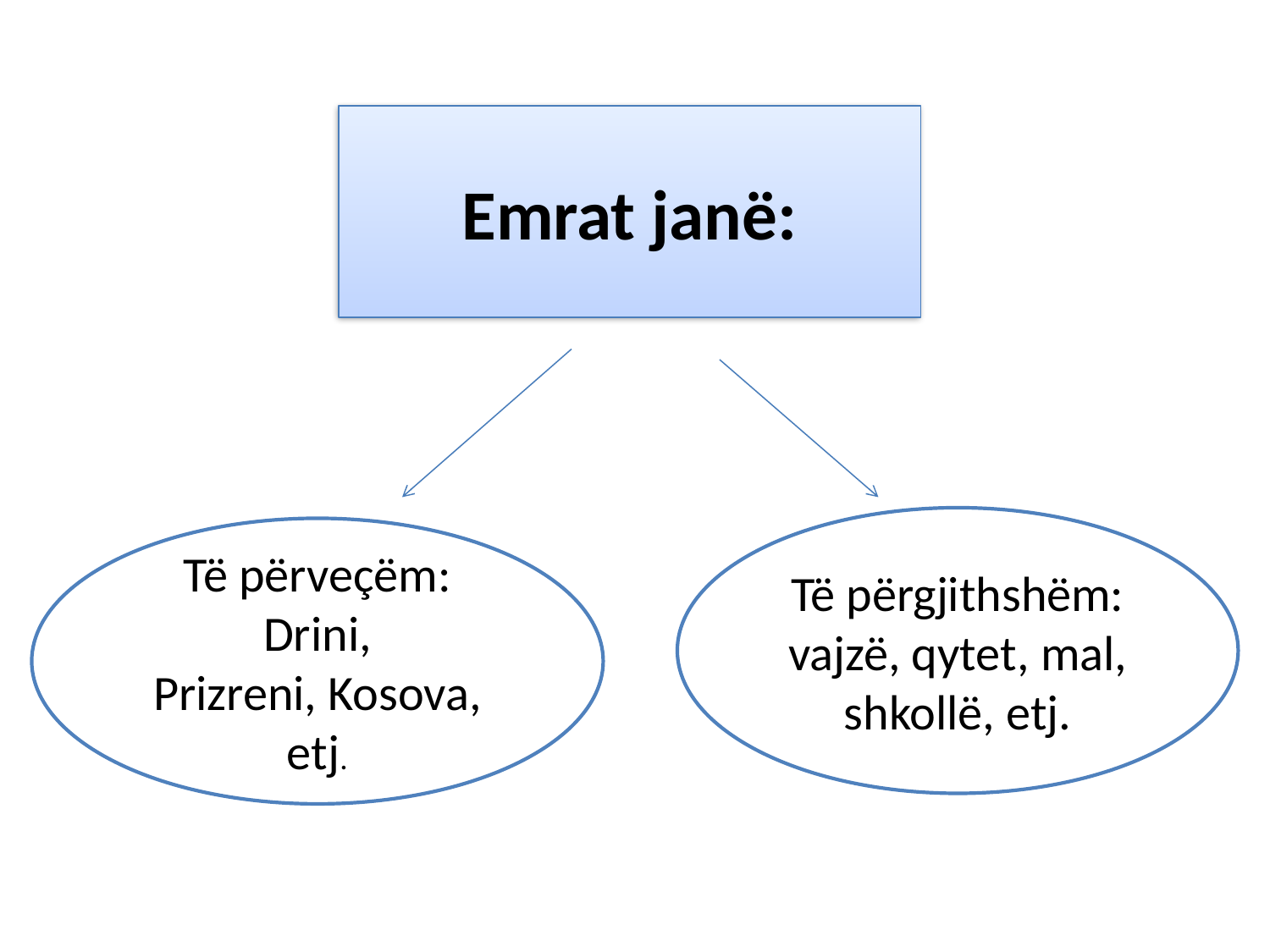

Emrat janë:
Të përgjithshëm:
vajzë, qytet, mal,
shkollë, etj.
Të përveçëm:
Drini,
Prizreni, Kosova, etj.